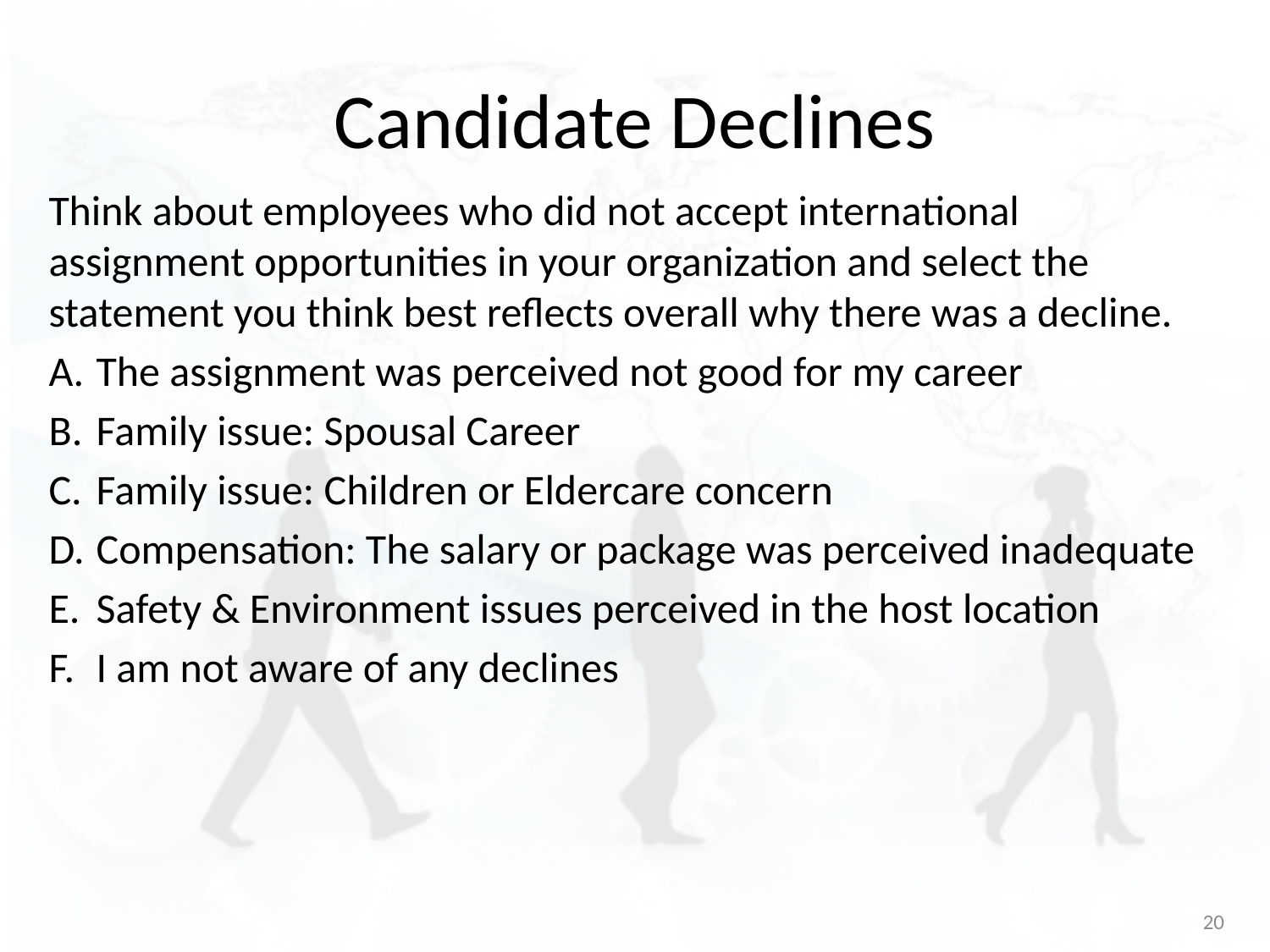

# Candidate Declines
Think about employees who did not accept international assignment opportunities in your organization and select the statement you think best reflects overall why there was a decline.
The assignment was perceived not good for my career
Family issue: Spousal Career
Family issue: Children or Eldercare concern
Compensation: The salary or package was perceived inadequate
Safety & Environment issues perceived in the host location
I am not aware of any declines

20